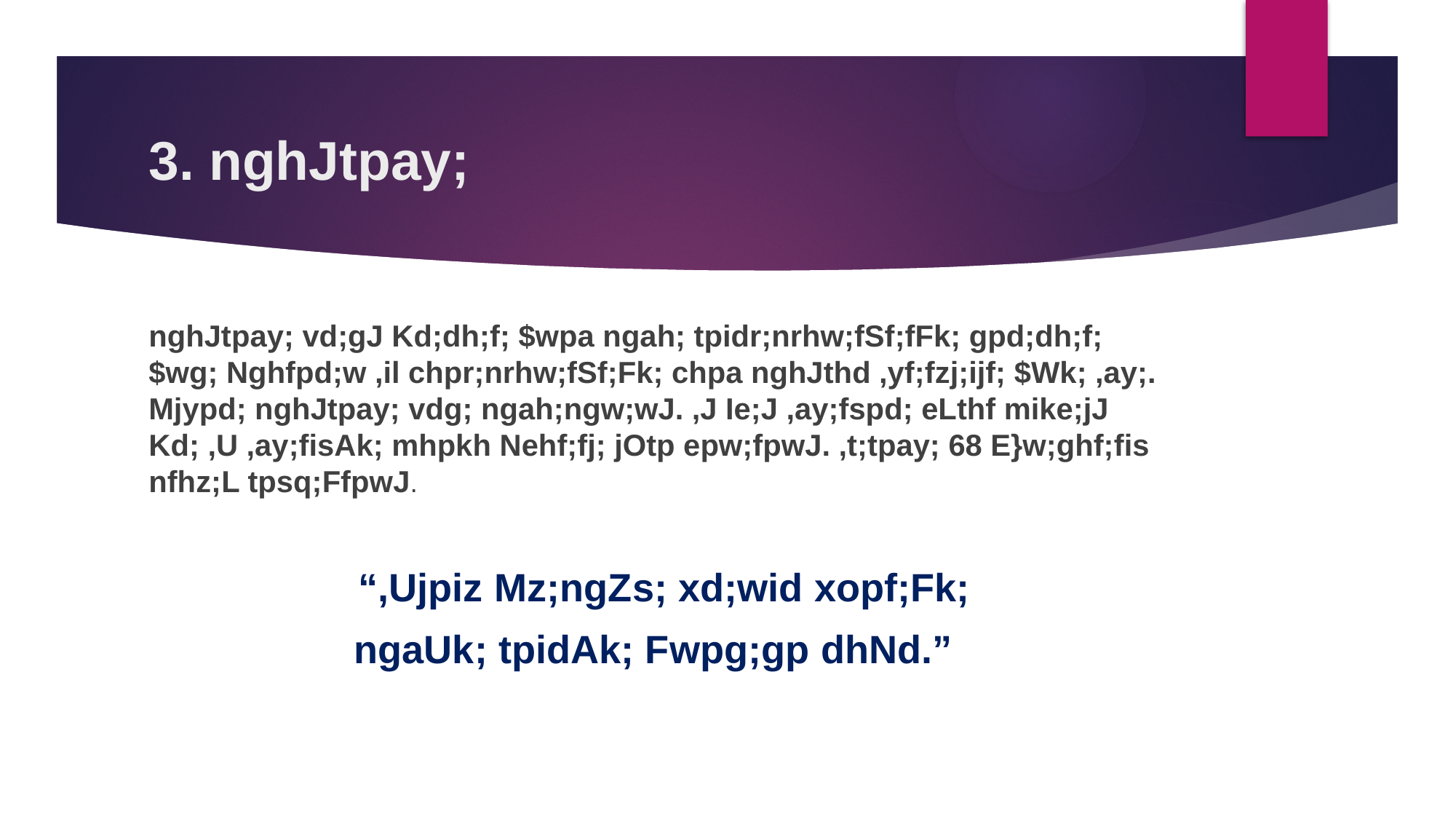

# 3. nghJtpay;
nghJtpay; vd;gJ Kd;dh;f; $wpa ngah; tpidr;nrhw;fSf;fFk; gpd;dh;f; $wg; Nghfpd;w ,il chpr;nrhw;fSf;Fk; chpa nghJthd ,yf;fzj;ijf; $Wk; ,ay;.  Mjypd; nghJtpay; vdg; ngah;ngw;wJ. ,J Ie;J ,ay;fspd; eLthf mike;jJ Kd; ,U ,ay;fisAk; mhpkh Nehf;fj; jOtp epw;fpwJ. ,t;tpay; 68 E}w;ghf;fis nfhz;L tpsq;FfpwJ.

“,Ujpiz Mz;ngZs; xd;wid xopf;Fk;
ngaUk; tpidAk; Fwpg;gp dhNd.”